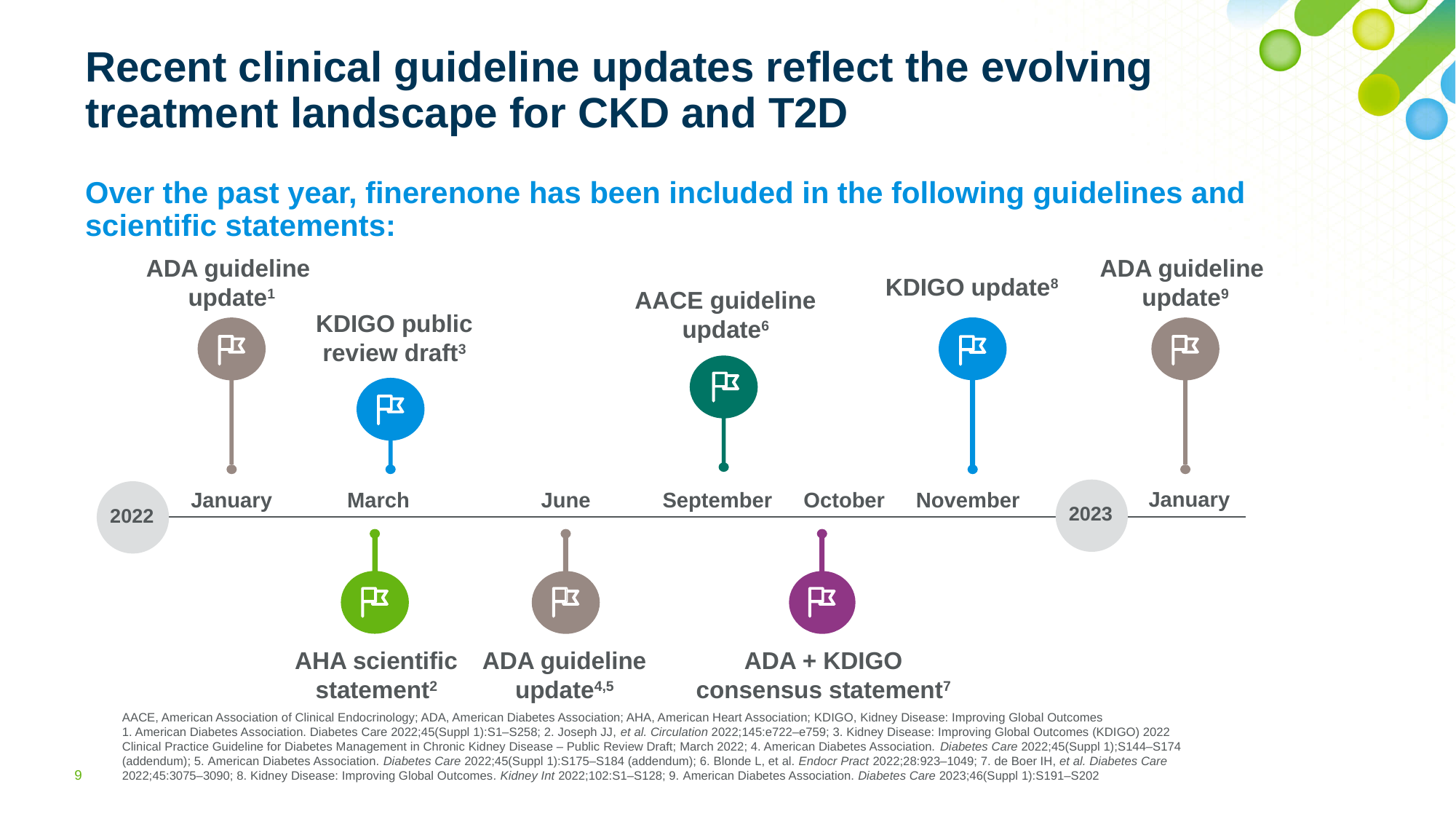

# Recent clinical guideline updates reflect the evolving treatment landscape for CKD and T2D
Over the past year, finerenone has been included in the following guidelines and scientific statements:

ADA guideline
update1

ADA guideline
update9

KDIGO update8
AACE guideline update6
KDIGO public review draft3

2023
January
January
March
June
September
October
November

2022

AHA scientific statement2

ADA guideline
update4,5
ADA + KDIGO consensus statement7

AACE, American Association of Clinical Endocrinology; ADA, American Diabetes Association; AHA, American Heart Association; KDIGO, Kidney Disease: Improving Global Outcomes
1. American Diabetes Association. Diabetes Care 2022;45(Suppl 1):S1–S258; 2. Joseph JJ, et al. Circulation 2022;145:e722–e759; 3. Kidney Disease: Improving Global Outcomes (KDIGO) 2022 Clinical Practice Guideline for Diabetes Management in Chronic Kidney Disease – Public Review Draft; March 2022; 4. American Diabetes Association. Diabetes Care 2022;45(Suppl 1);S144–S174 (addendum); 5. American Diabetes Association. Diabetes Care 2022;45(Suppl 1):S175–S184 (addendum); 6. Blonde L, et al. Endocr Pract 2022;28:923–1049; 7. de Boer IH, et al. Diabetes Care 2022;45:3075–3090; 8. Kidney Disease: Improving Global Outcomes. Kidney Int 2022;102:S1–S128; 9. American Diabetes Association. Diabetes Care 2023;46(Suppl 1):S191–S202
9